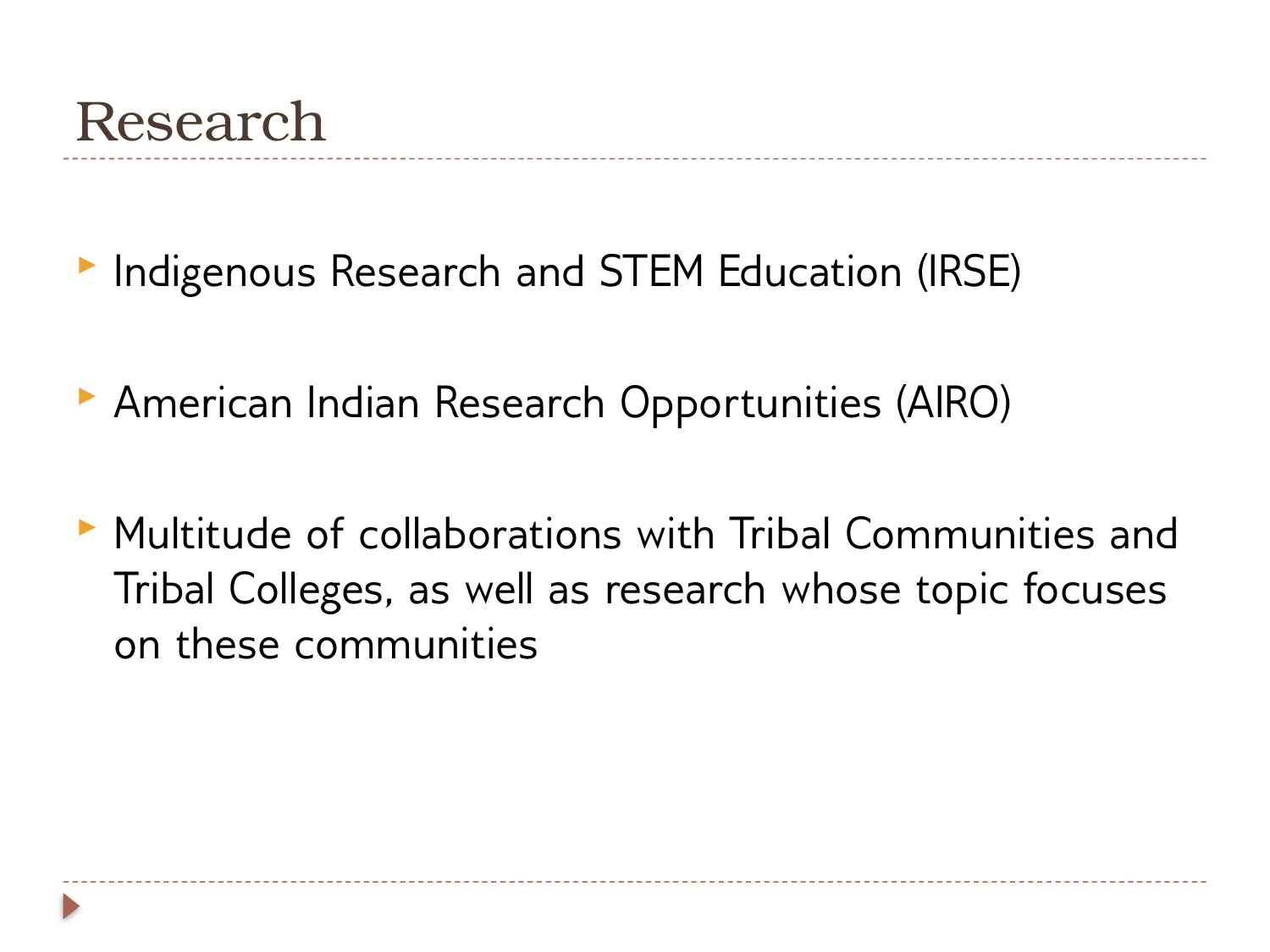

# Research

Indigenous Research and STEM Education (IRSE)

American Indian Research Opportunities (AIRO)

Multitude of collaborations with Tribal Communities and Tribal Colleges, as well as research whose topic focuses on these communities